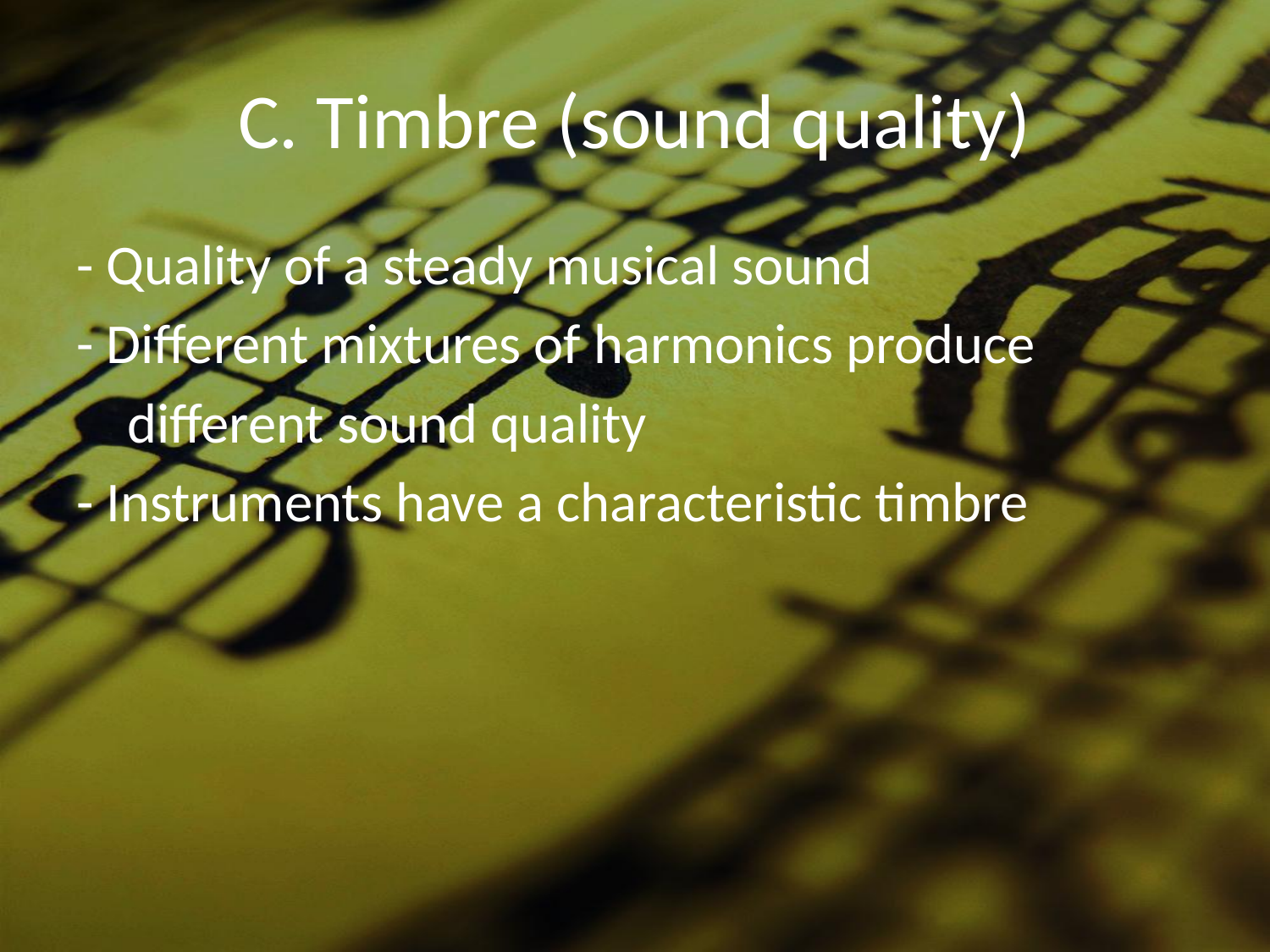

# C. Timbre (sound quality)
- Quality of a steady musical sound
- Different mixtures of harmonics produce
    different sound quality
- Instruments have a characteristic timbre